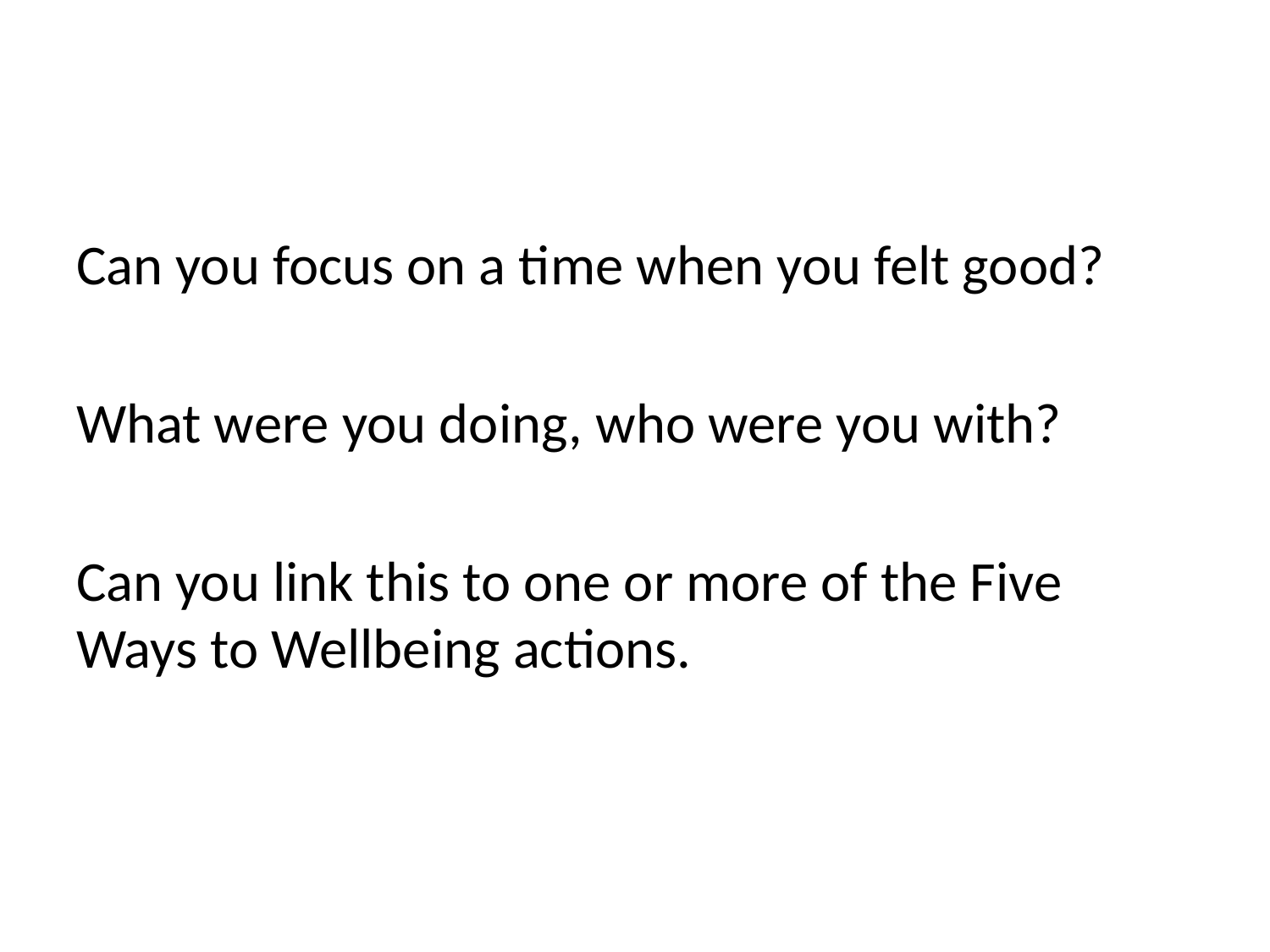

#
Can you focus on a time when you felt good?

What were you doing, who were you with?

Can you link this to one or more of the Five Ways to Wellbeing actions.